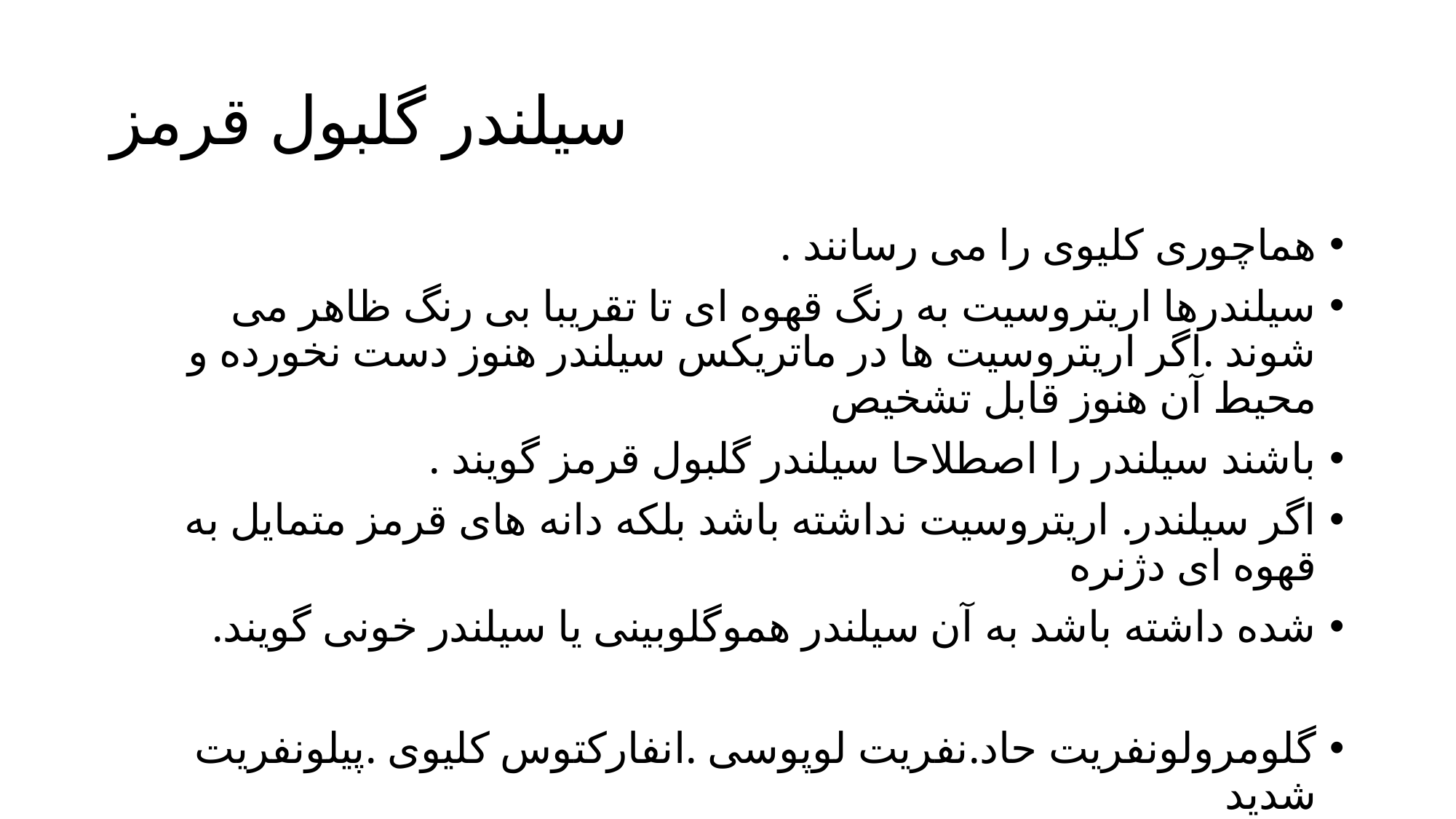

# سیلندر گلبول قرمز
هماچوری کلیوی را می رسانند .
سیلندرها اریتروسیت به رنگ قهوه ای تا تقریبا بی رنگ ظاهر می شوند .اگر اریتروسیت ها در ماتریکس سیلندر هنوز دست نخورده و محیط آن هنوز قابل تشخیص
باشند سیلندر را اصطلاحا سیلندر گلبول قرمز گویند .
اگر سیلندر. اریتروسیت نداشته باشد بلکه دانه های قرمز متمایل به قهوه ای دژنره
شده داشته باشد به آن سیلندر هموگلوبینی یا سیلندر خونی گویند.

گلومرولونفریت حاد.نفریت لوپوسی .انفارکتوس کلیوی .پیلونفریت شدید